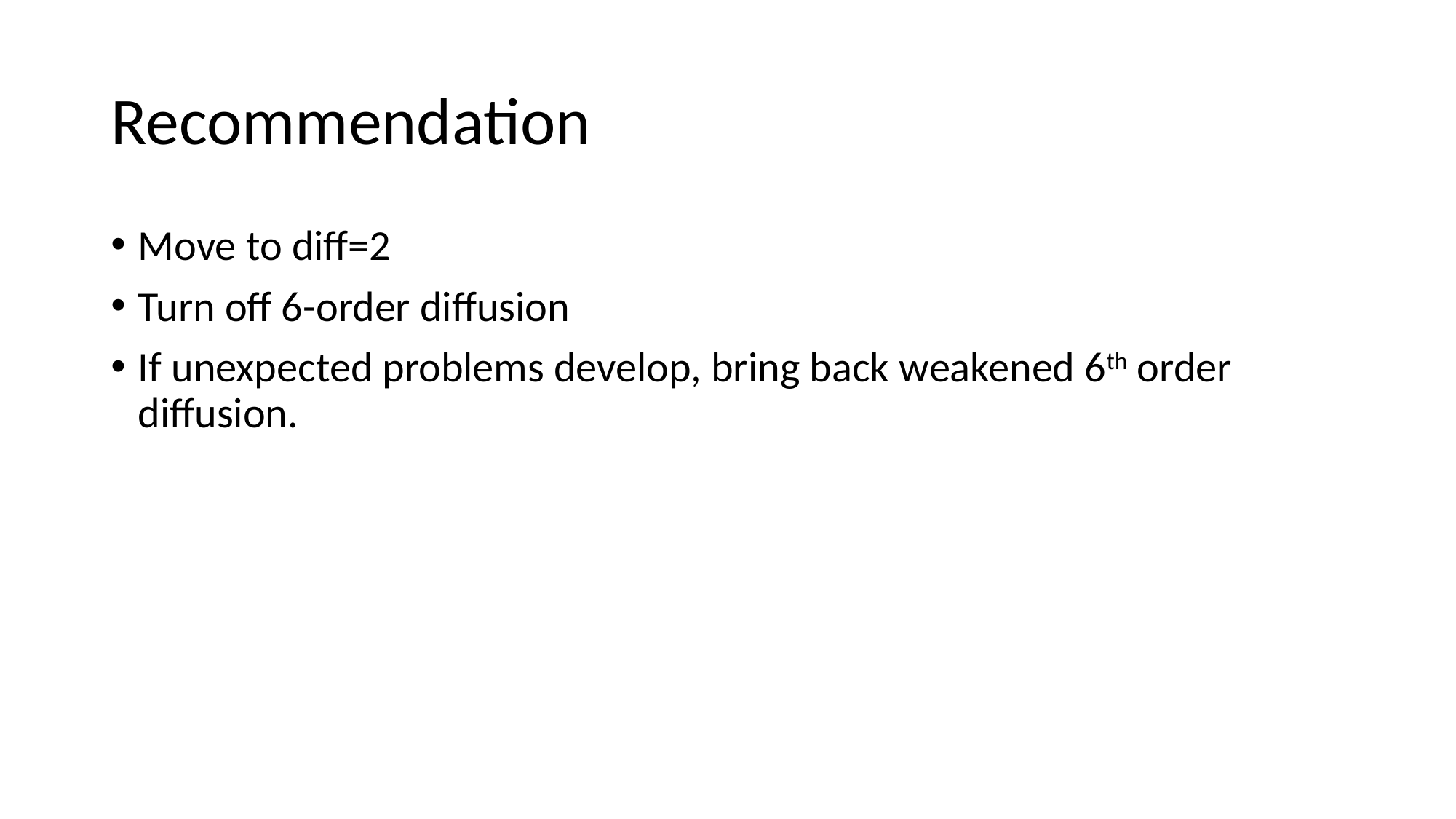

# Recommendation
Move to diff=2
Turn off 6-order diffusion
If unexpected problems develop, bring back weakened 6th order diffusion.